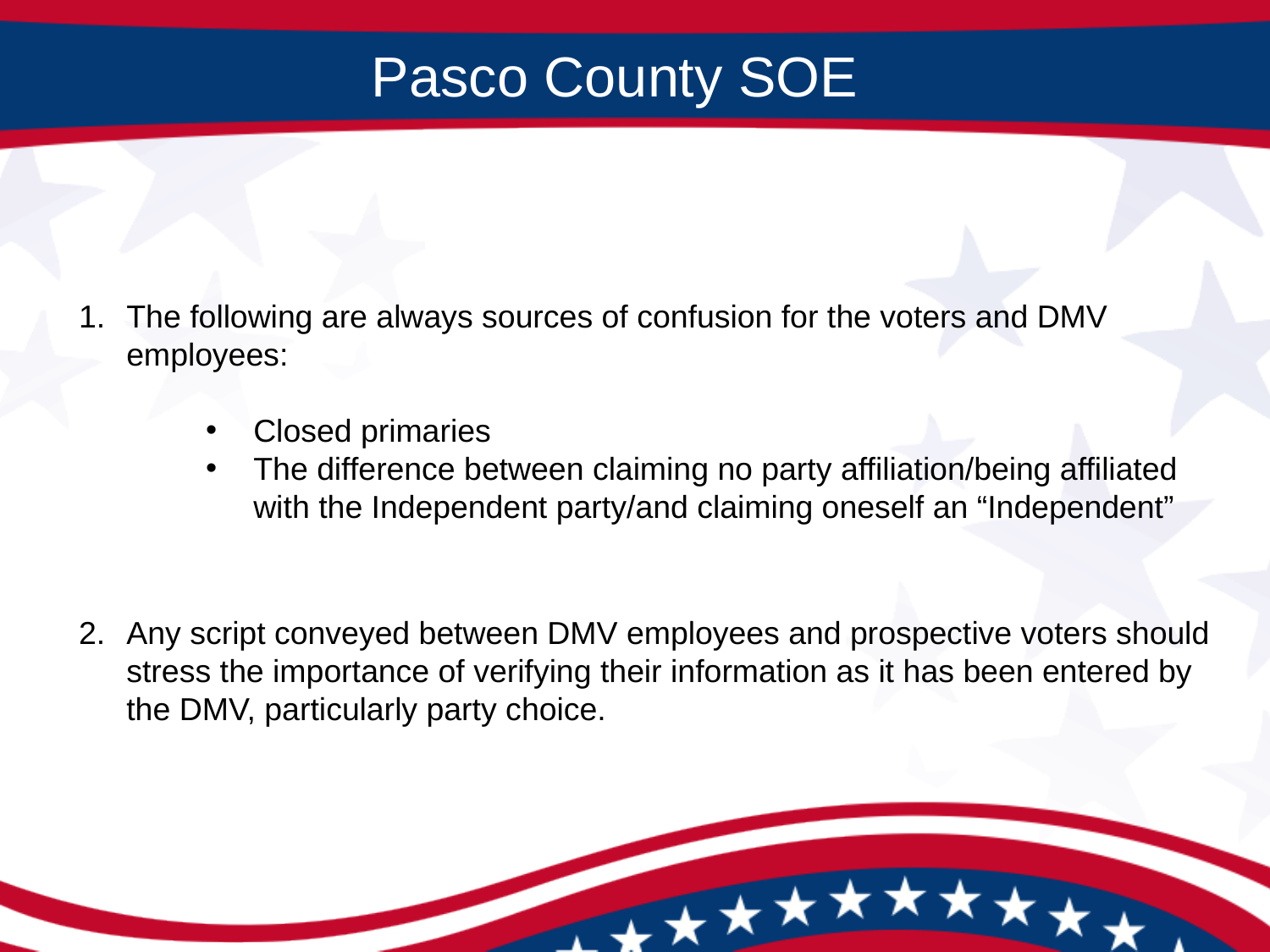

Pasco County SOE

The following are always sources of confusion for the voters and DMV employees:

Closed primaries
The difference between claiming no party affiliation/being affiliated with the Independent party/and claiming oneself an “Independent”
Any script conveyed between DMV employees and prospective voters should stress the importance of verifying their information as it has been entered by the DMV, particularly party choice.